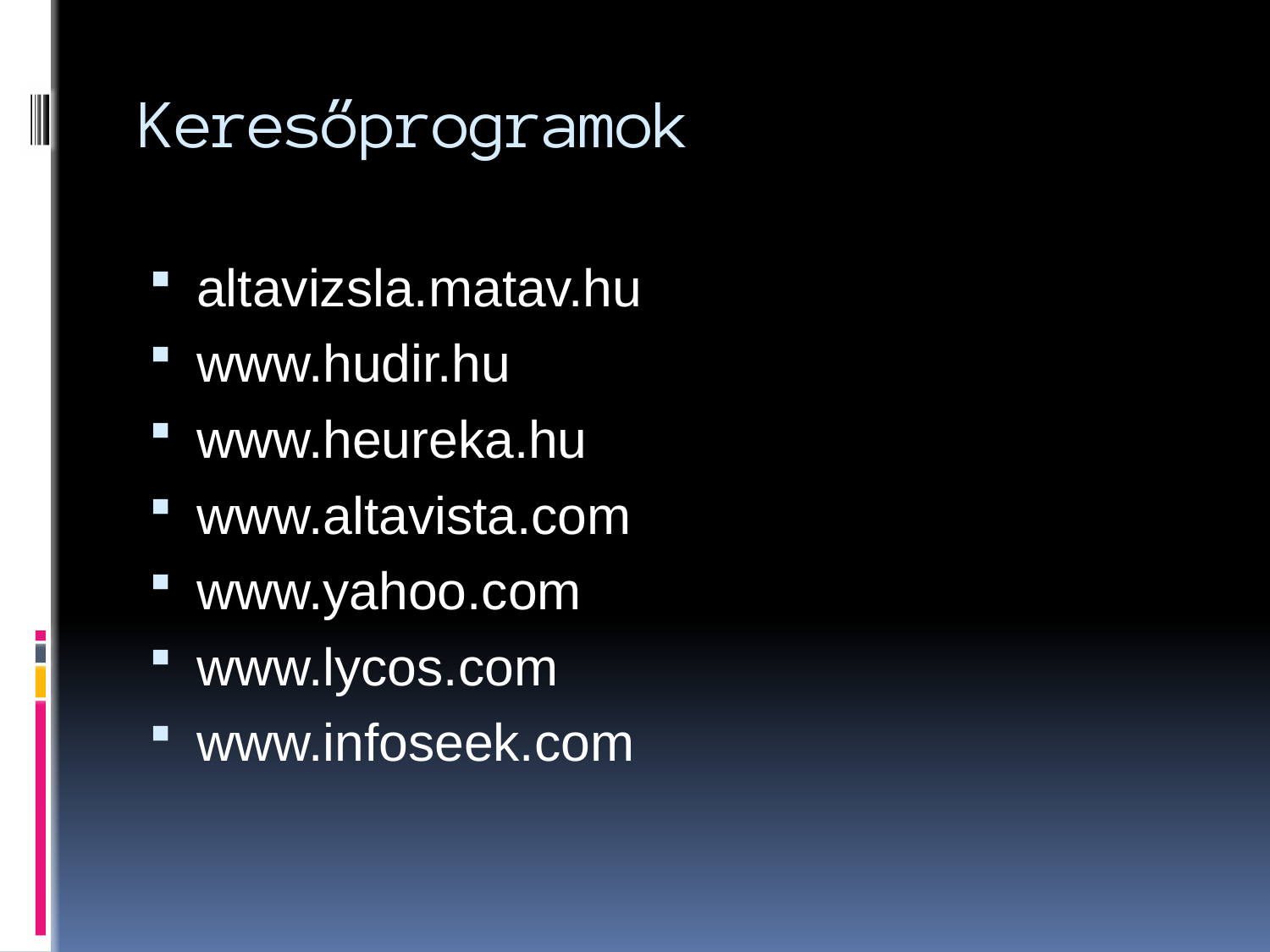

# Keresőprogramok
altavizsla.matav.hu
www.hudir.hu
www.heureka.hu
www.altavista.com
www.yahoo.com
www.lycos.com
www.infoseek.com